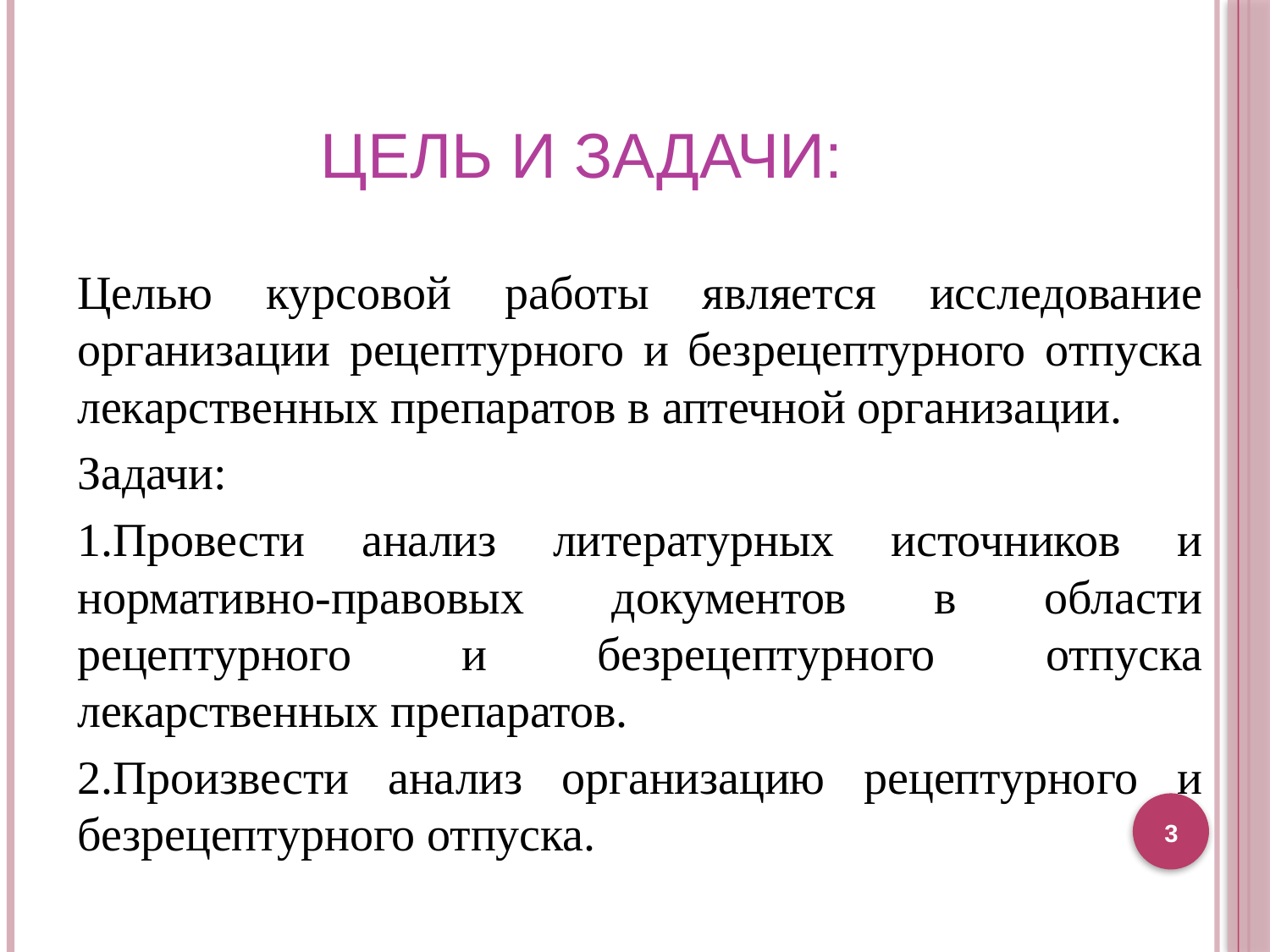

# Цель и задачи:
Целью курсовой работы является исследование организации рецептурного и безрецептурного отпуска лекарственных препаратов в аптечной организации.
Задачи:
1.Провести анализ литературных источников и нормативно-правовых документов в области рецептурного и безрецептурного отпуска лекарственных препаратов.
2.Произвести анализ организацию рецептурного и безрецептурного отпуска.

3